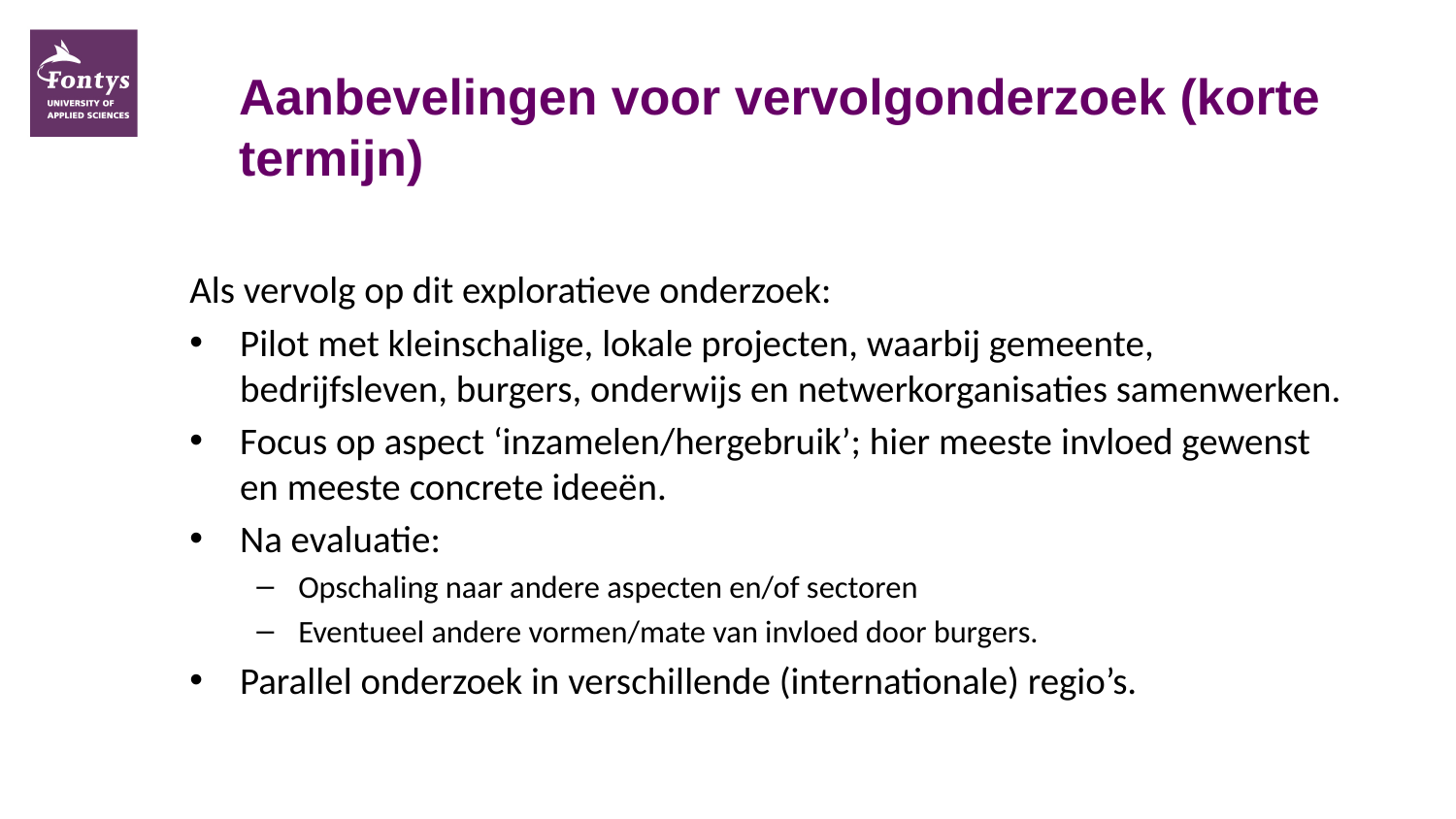

# Aanbevelingen voor vervolgonderzoek (korte termijn)
Als vervolg op dit exploratieve onderzoek:
Pilot met kleinschalige, lokale projecten, waarbij gemeente, bedrijfsleven, burgers, onderwijs en netwerkorganisaties samenwerken.
Focus op aspect ‘inzamelen/hergebruik’; hier meeste invloed gewenst en meeste concrete ideeën.
Na evaluatie:
Opschaling naar andere aspecten en/of sectoren
Eventueel andere vormen/mate van invloed door burgers.
Parallel onderzoek in verschillende (internationale) regio’s.